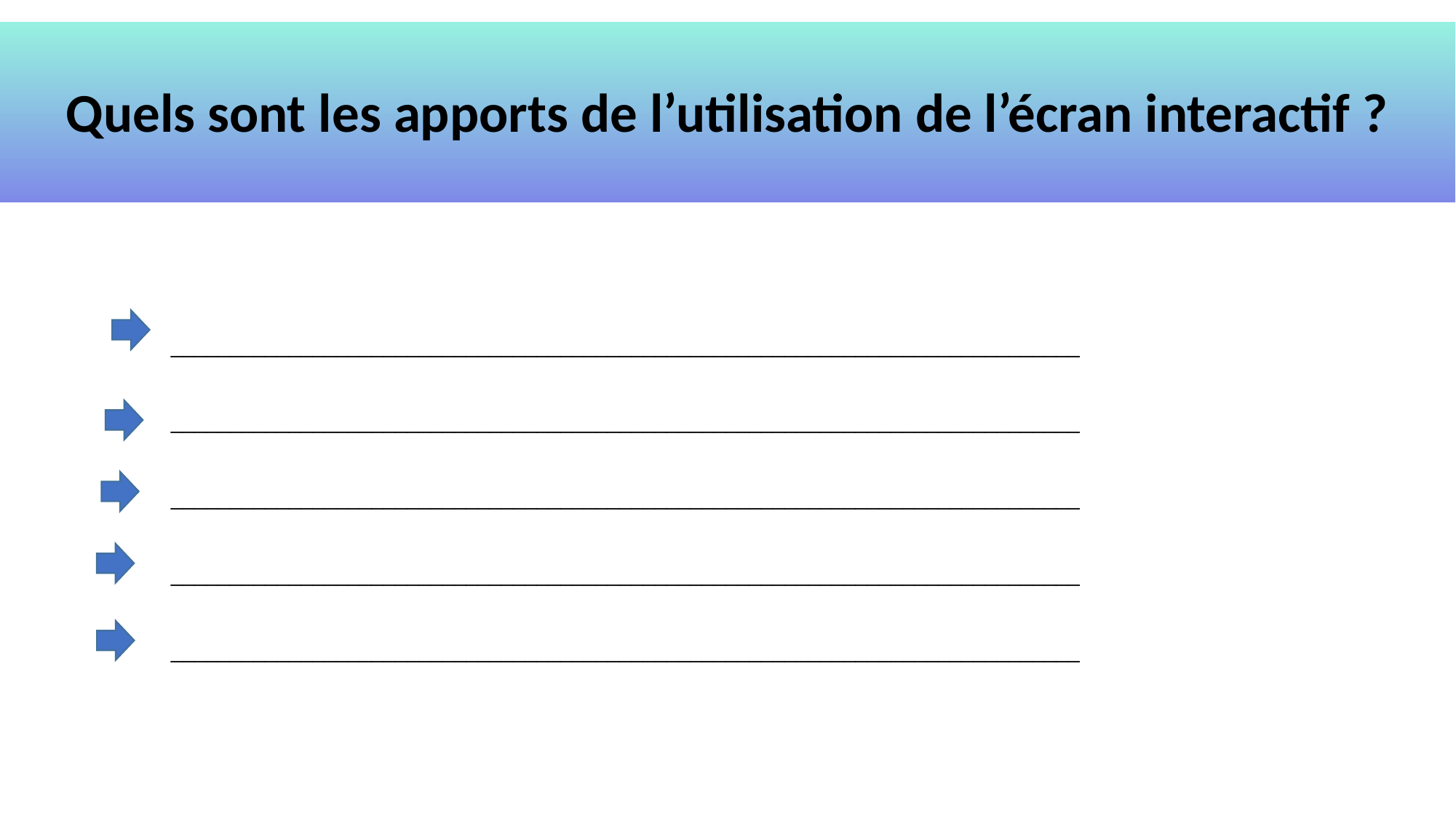

Quels sont les apports de l’utilisation de l’écran interactif ?

_____________________________________________________________________________

_____________________________________________________________________________

_____________________________________________________________________________

_____________________________________________________________________________

_____________________________________________________________________________